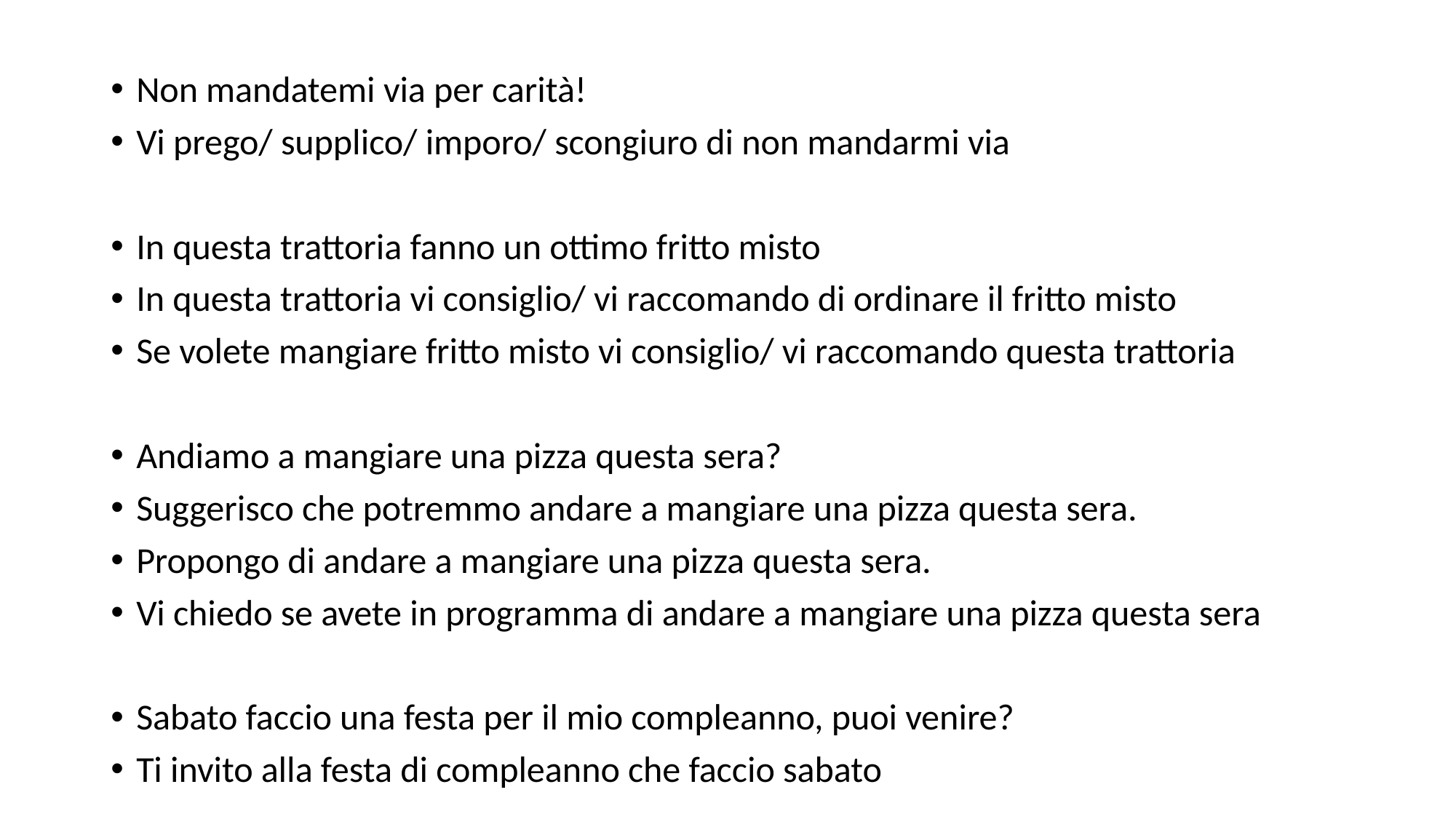

Non mandatemi via per carità!
Vi prego/ supplico/ imporo/ scongiuro di non mandarmi via

In questa trattoria fanno un ottimo fritto misto
In questa trattoria vi consiglio/ vi raccomando di ordinare il fritto misto
Se volete mangiare fritto misto vi consiglio/ vi raccomando questa trattoria

Andiamo a mangiare una pizza questa sera?
Suggerisco che potremmo andare a mangiare una pizza questa sera.
Propongo di andare a mangiare una pizza questa sera.
Vi chiedo se avete in programma di andare a mangiare una pizza questa sera

Sabato faccio una festa per il mio compleanno, puoi venire?
Ti invito alla festa di compleanno che faccio sabato